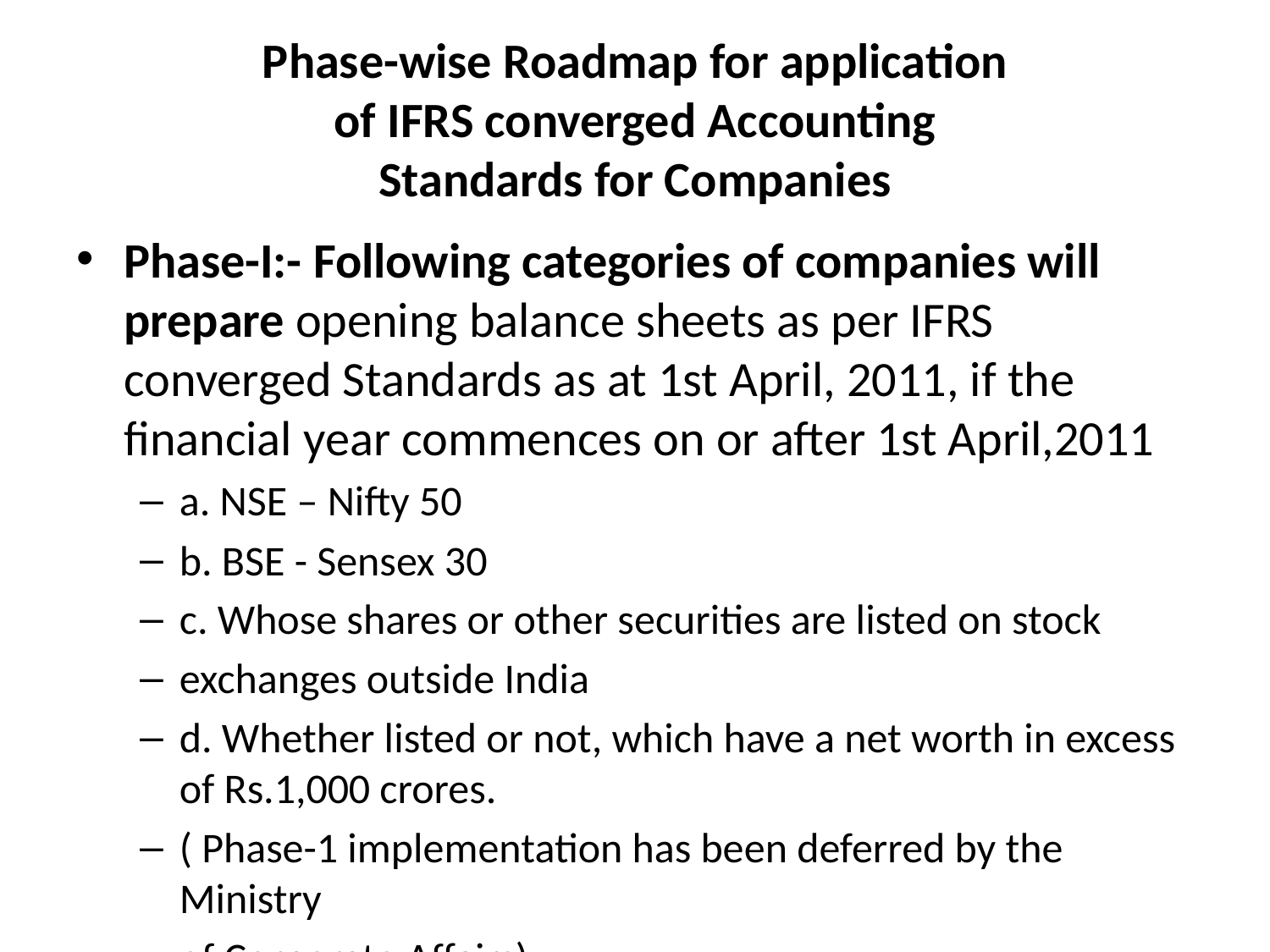

# Phase-wise Roadmap for application of IFRS converged Accounting Standards for Companies
Phase-I:- Following categories of companies will prepare opening balance sheets as per IFRS converged Standards as at 1st April, 2011, if the financial year commences on or after 1st April,2011
a. NSE – Nifty 50
b. BSE - Sensex 30
c. Whose shares or other securities are listed on stock
exchanges outside India
d. Whether listed or not, which have a net worth in excess of Rs.1,000 crores.
( Phase-1 implementation has been deferred by the Ministry
of Corporate Affairs)